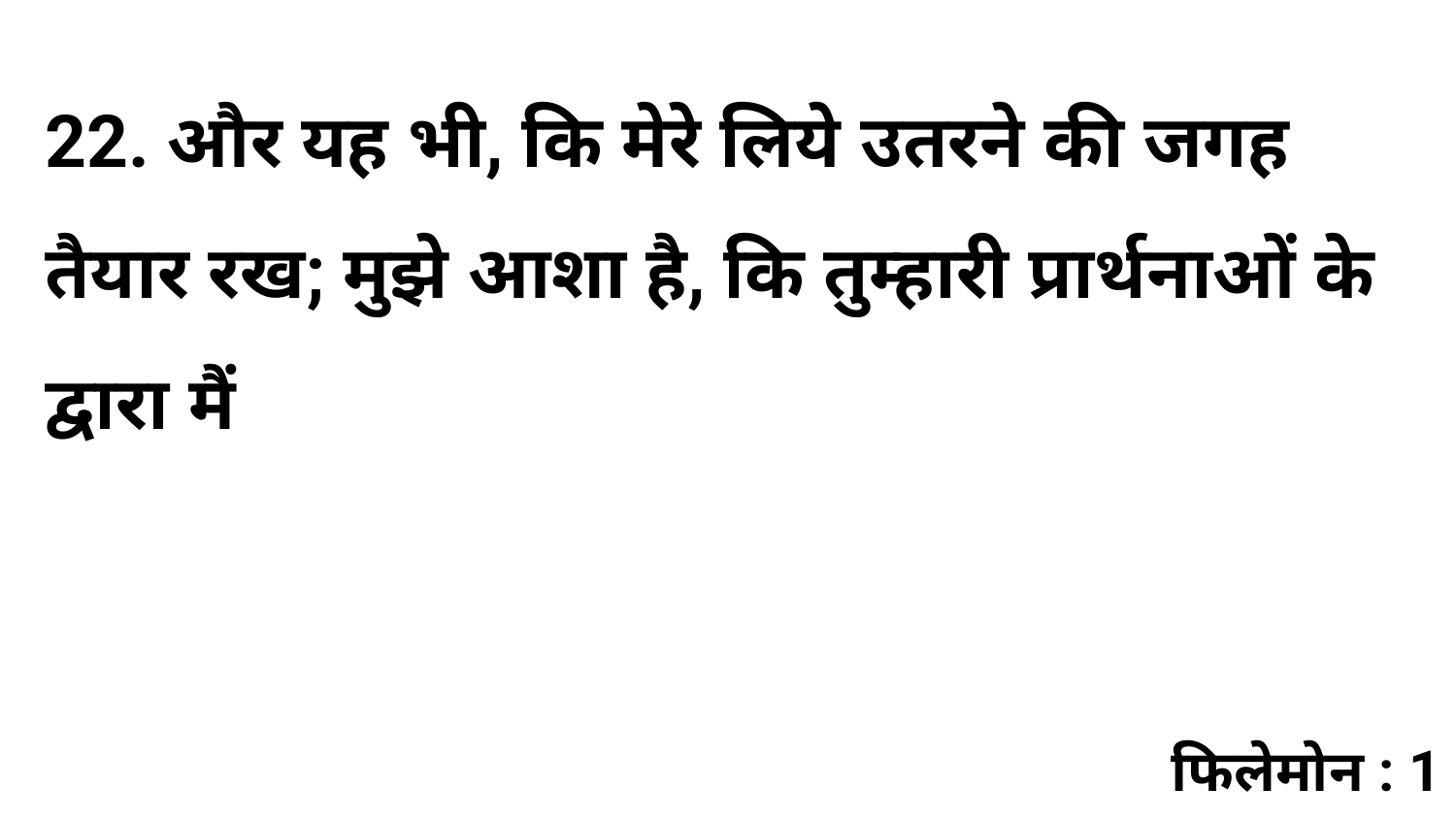

22. और यह भी, कि मेरे लिये उतरने की जगह तैयार रख; मुझे आशा है, कि तुम्हारी प्रार्थनाओं के द्वारा मैं
फिलेमोन : 1